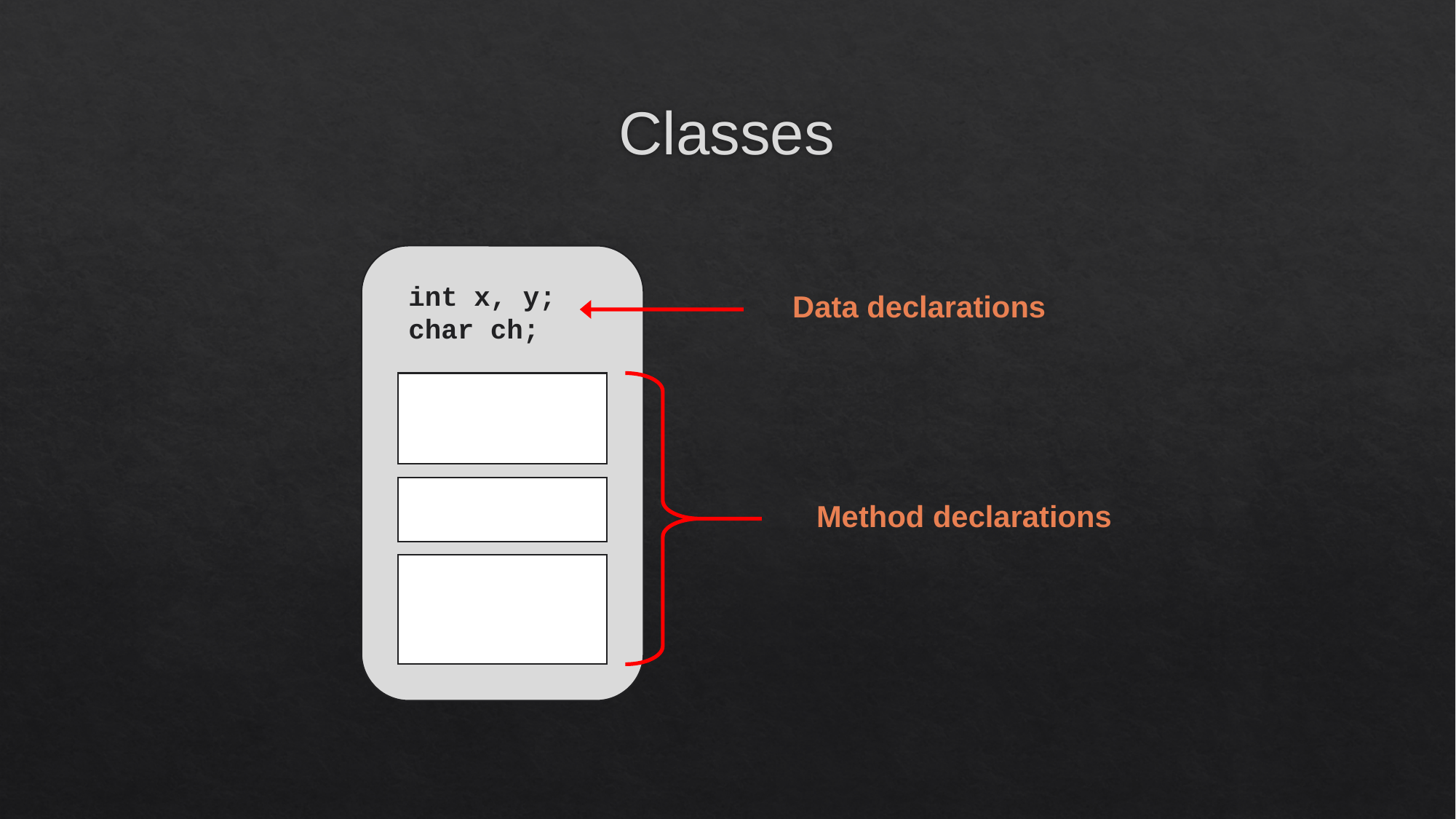

# Classes

int x, y;
char ch;

Data declarations

Method declarations